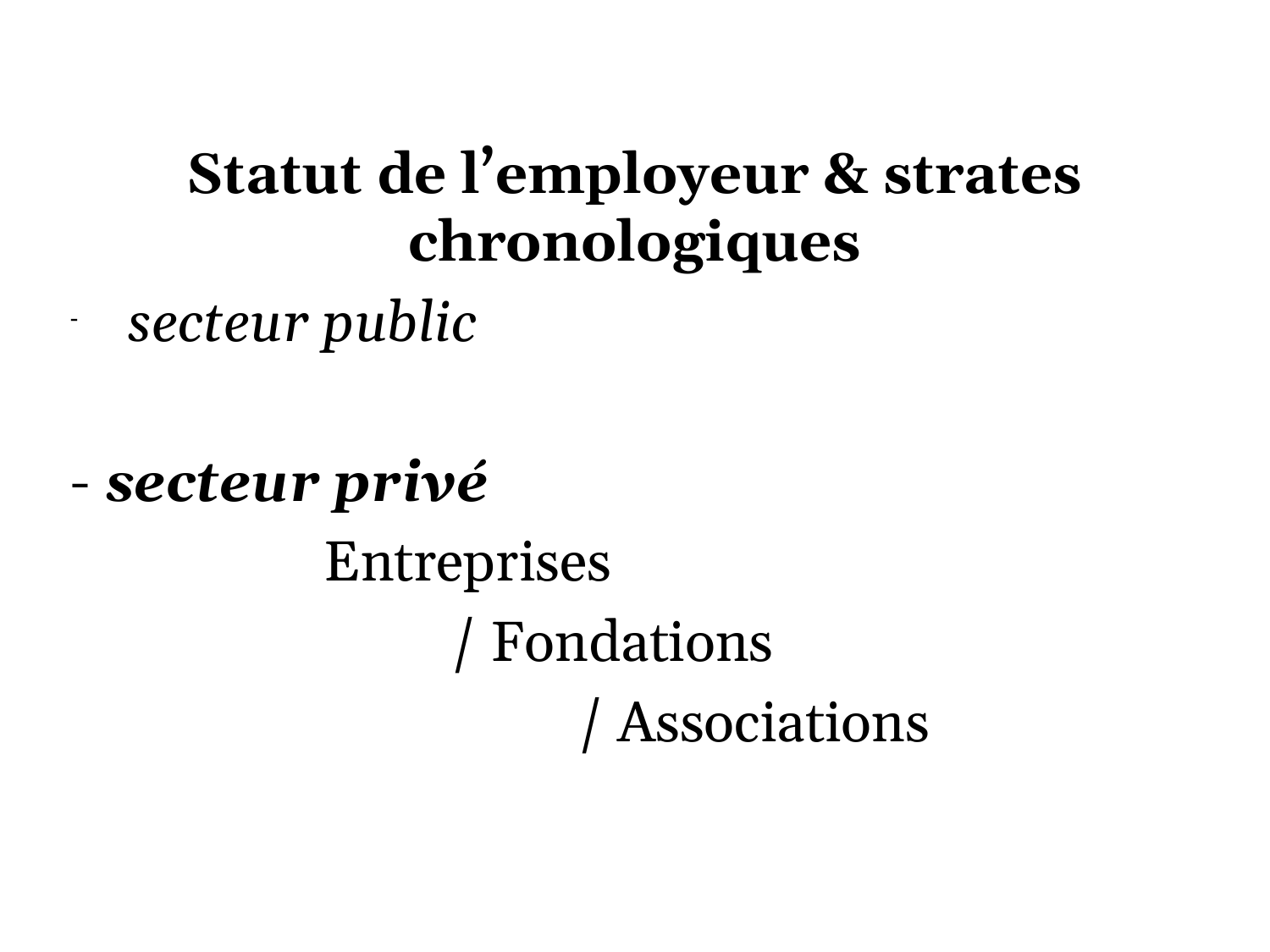

Statut de l’employeur & strates chronologiques
secteur public

- secteur privé
		Entreprises
			/ Fondations
				/ Associations